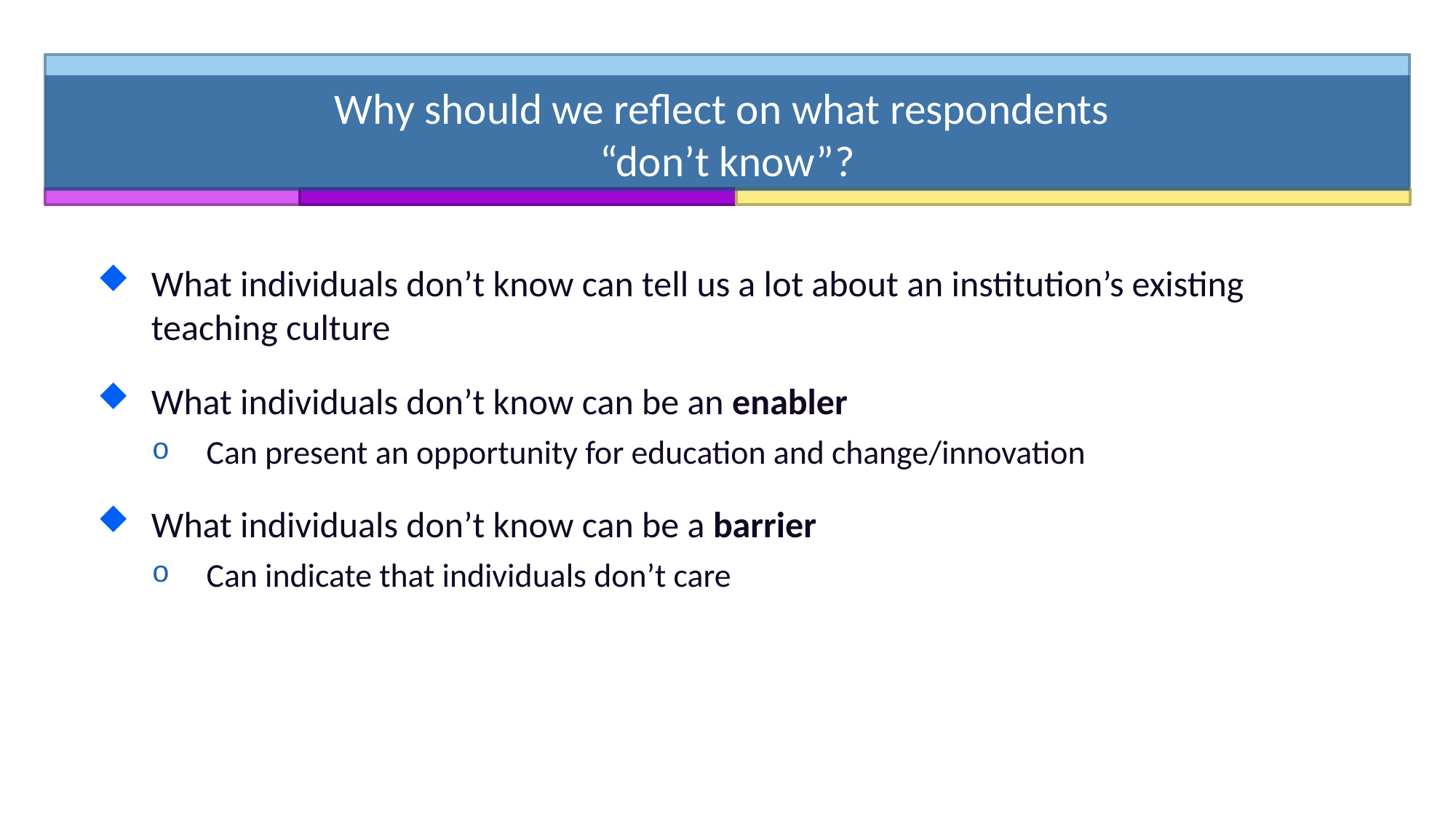

# Why should we reflect on what respondents “don’t know”?
What individuals don’t know can tell us a lot about an institution’s existing teaching culture
What individuals don’t know can be an enabler
Can present an opportunity for education and change/innovation
What individuals don’t know can be a barrier
Can indicate that individuals don’t care